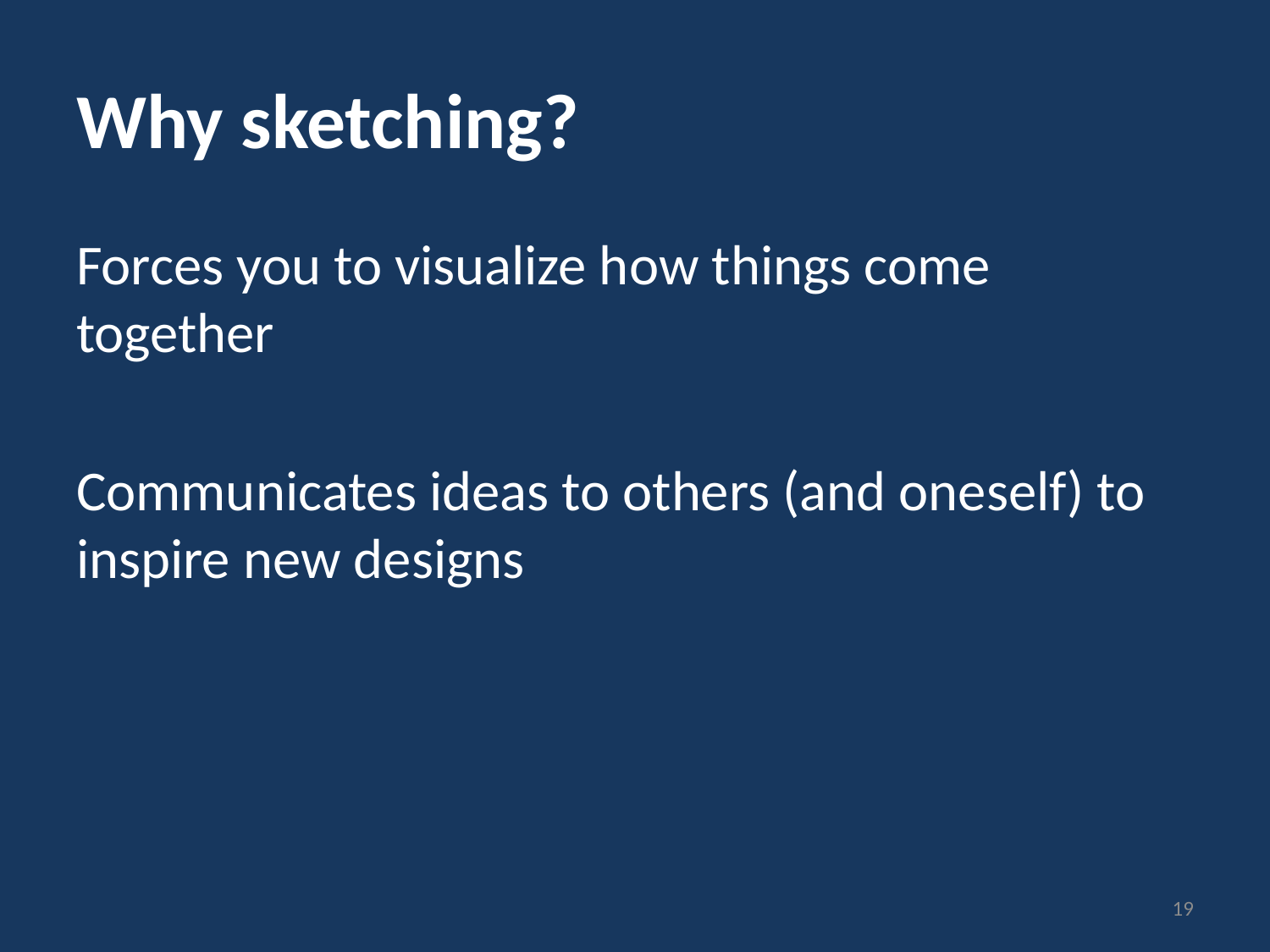

# Why sketching?
Forces you to visualize how things come together

Communicates ideas to others (and oneself) to inspire new designs

19